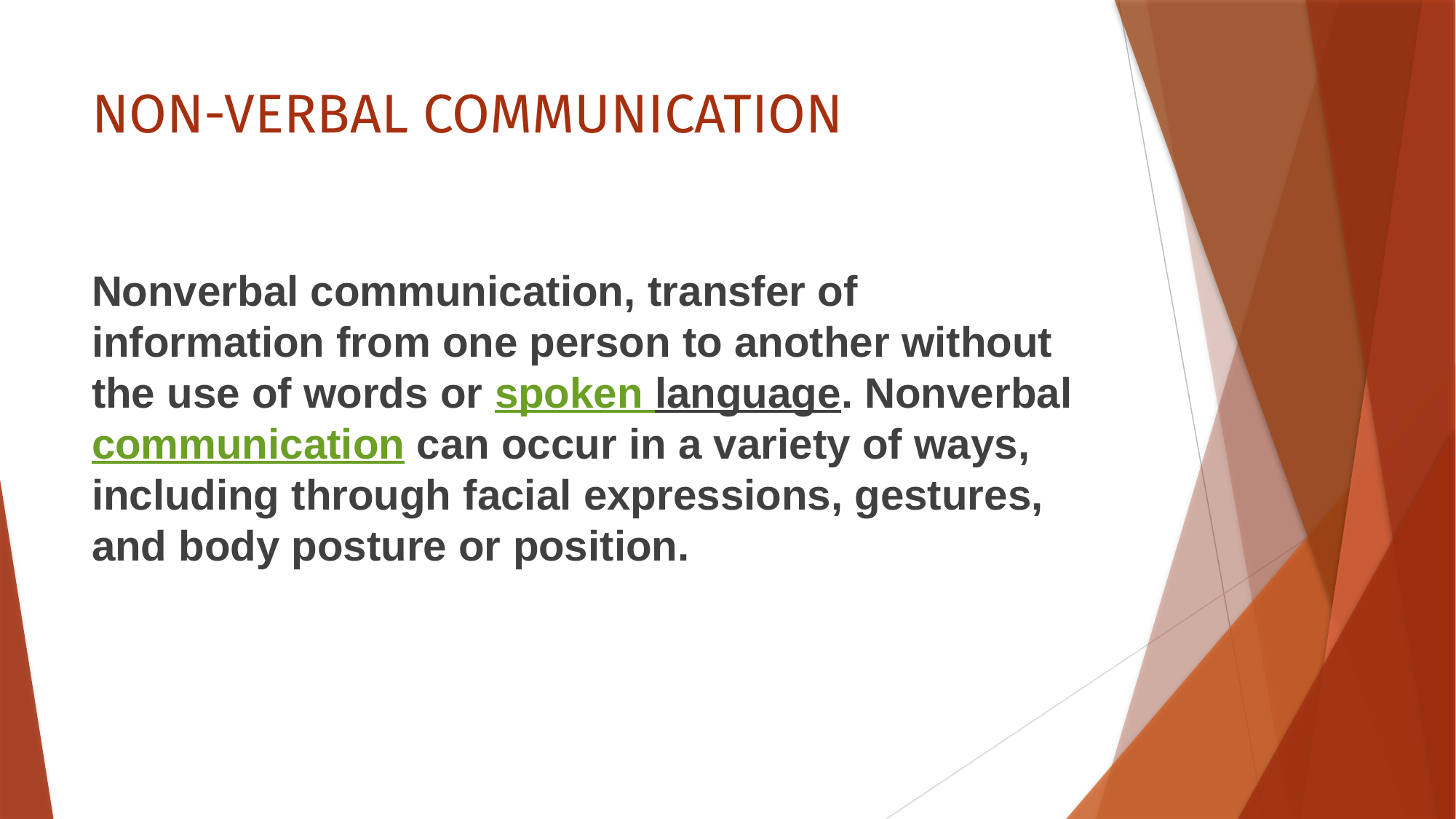

# NON-VERBAL COMMUNICATION
Nonverbal communication, transfer of information from one person to another without the use of words or spoken language. Nonverbal communication can occur in a variety of ways, including through facial expressions, gestures, and body posture or position.